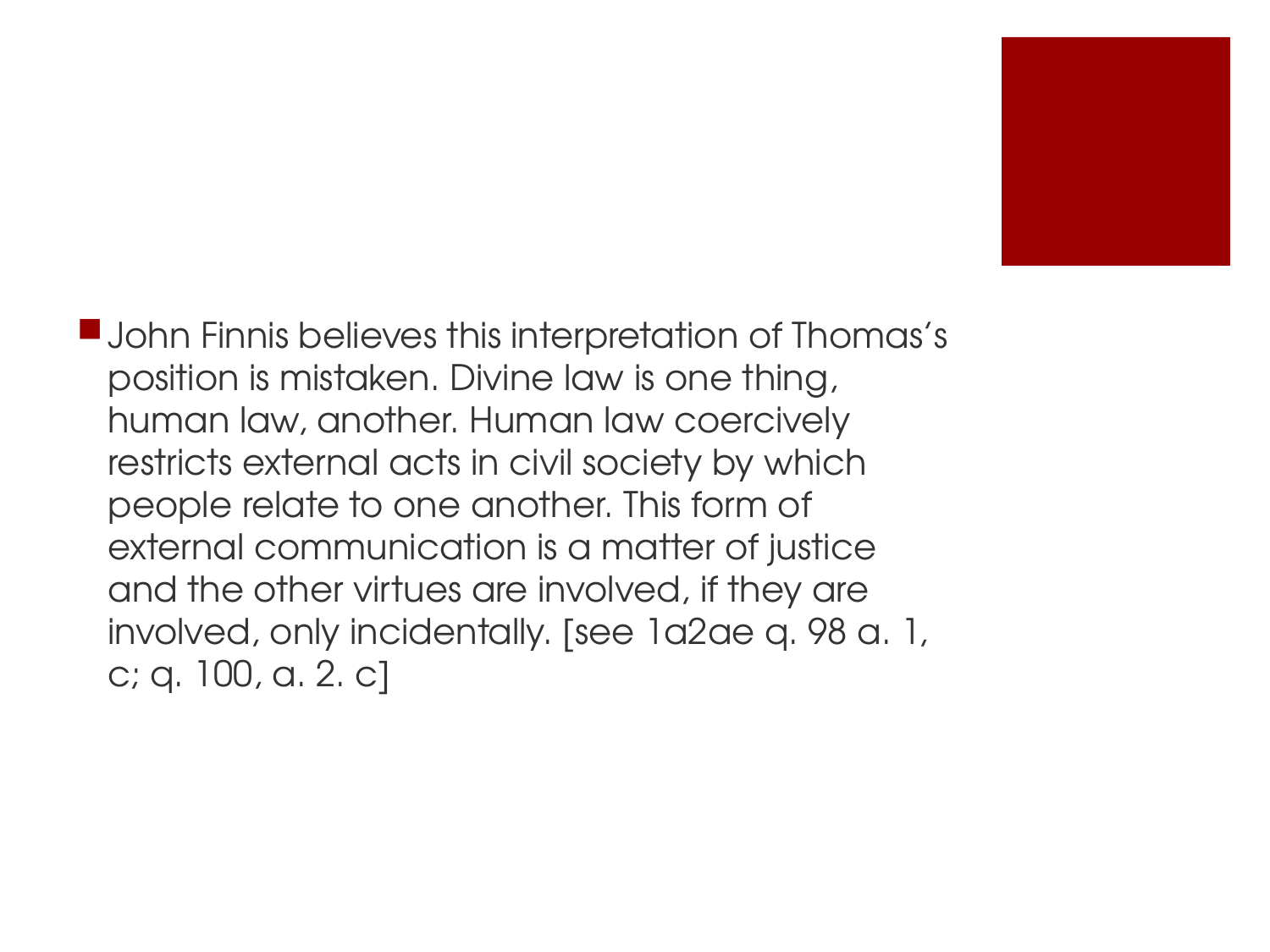

#
John Finnis believes this interpretation of Thomas’s position is mistaken. Divine law is one thing, human law, another. Human law coercively restricts external acts in civil society by which people relate to one another. This form of external communication is a matter of justice and the other virtues are involved, if they are involved, only incidentally. [see 1a2ae q. 98 a. 1, c; q. 100, a. 2. c]